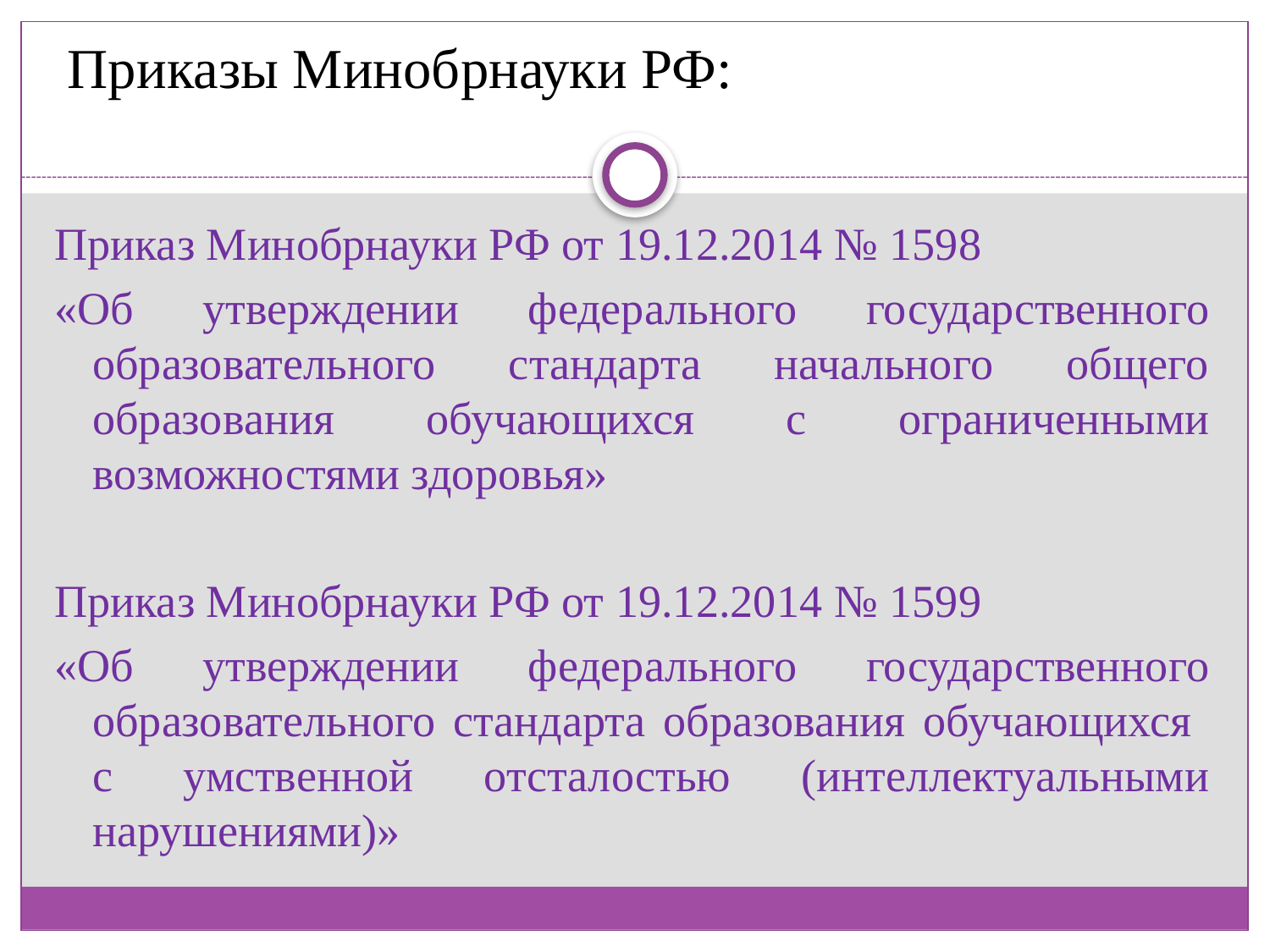

Приказы Минобрнауки РФ:
#
Приказ Минобрнауки РФ от 19.12.2014 № 1598
«Об утверждении федерального государственного образовательного стандарта начального общего образования обучающихся с ограниченными возможностями здоровья»

Приказ Минобрнауки РФ от 19.12.2014 № 1599
«Об утверждении федерального государственного образовательного стандарта образования обучающихся  с умственной отсталостью (интеллектуальными нарушениями)»